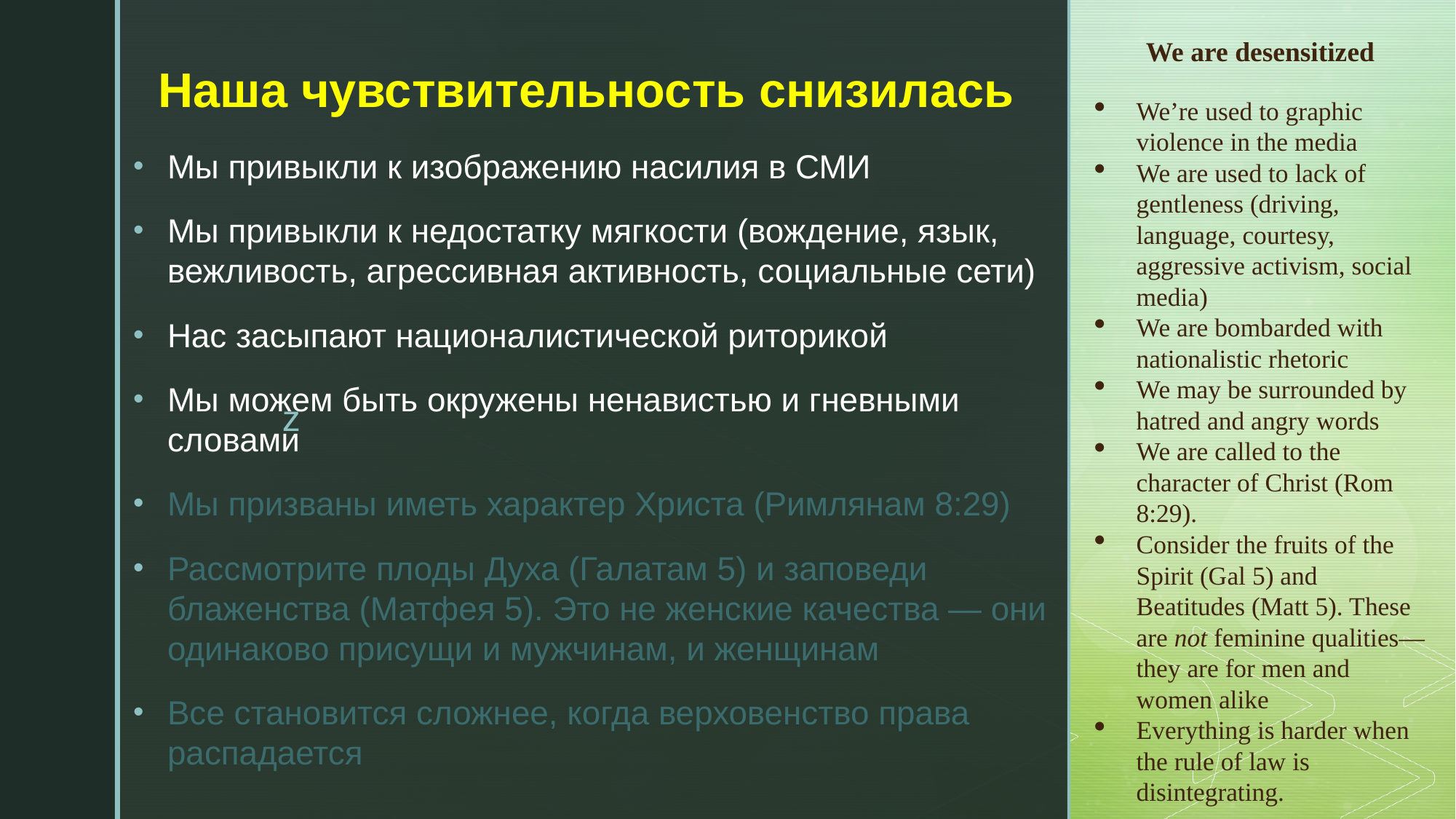

We are desensitized

We’re used to graphic violence in the media
We are used to lack of gentleness (driving, language, courtesy, aggressive activism, social media)
We are bombarded with nationalistic rhetoric
We may be surrounded by hatred and angry words
We are called to the character of Christ (Rom 8:29).
Consider the fruits of the Spirit (Gal 5) and Beatitudes (Matt 5). These are not feminine qualities—they are for men and women alike
Everything is harder when the rule of law is disintegrating.
# Наша чувствительность снизилась

Мы привыкли к изображению насилия в СМИ
Мы привыкли к недостатку мягкости (вождение, язык, вежливость, агрессивная активность, социальные сети)
Нас засыпают националистической риторикой
Мы можем быть окружены ненавистью и гневными словами
Мы призваны иметь характер Христа (Римлянам 8:29)
Рассмотрите плоды Духа (Галатам 5) и заповеди блаженства (Матфея 5). Это не женские качества — они одинаково присущи и мужчинам, и женщинам
Все становится сложнее, когда верховенство права распадается